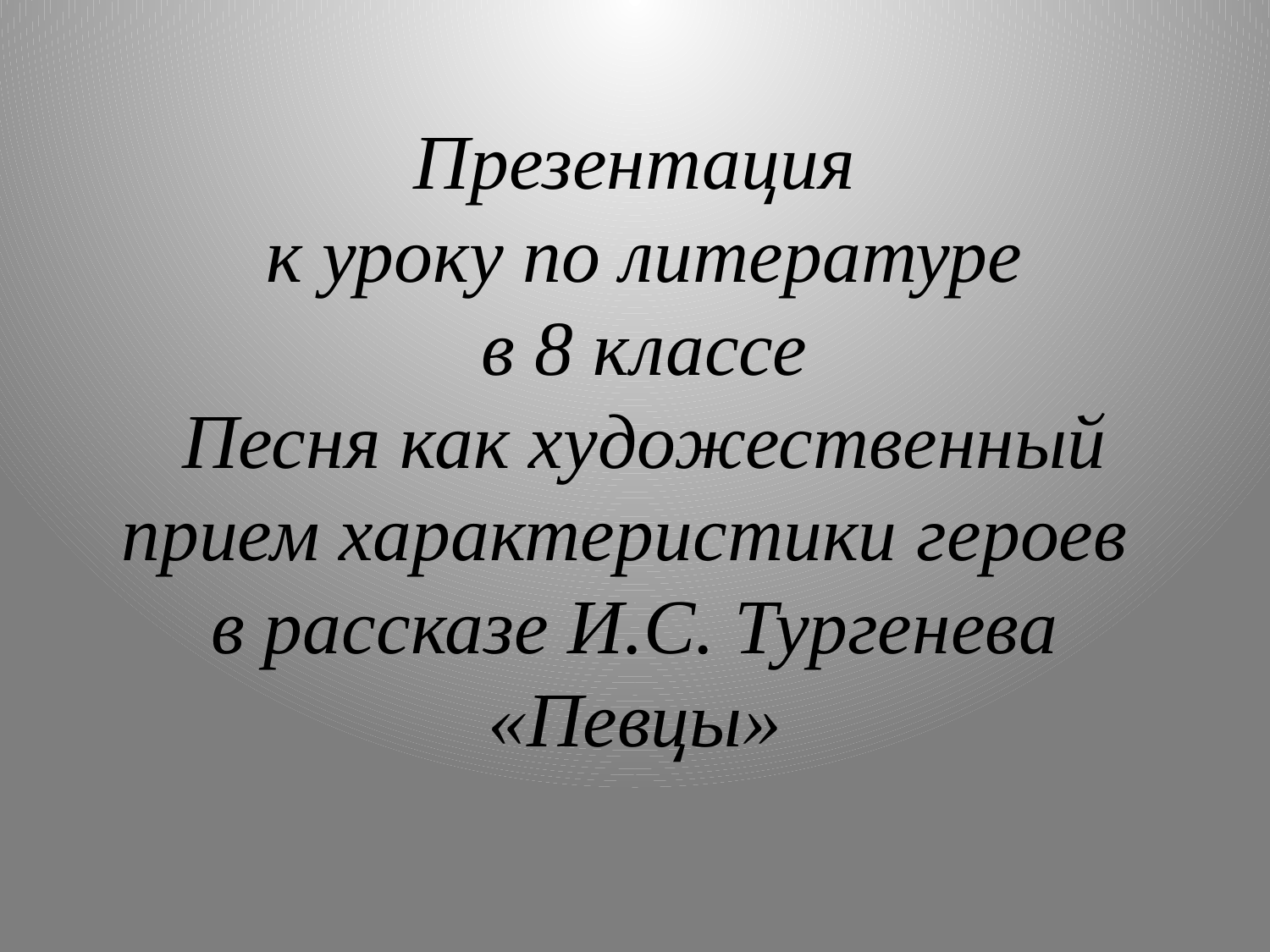

# Презентация к уроку по литературе в 8 классе Песня как художественный прием характеристики героев в рассказе И.С. Тургенева «Певцы»